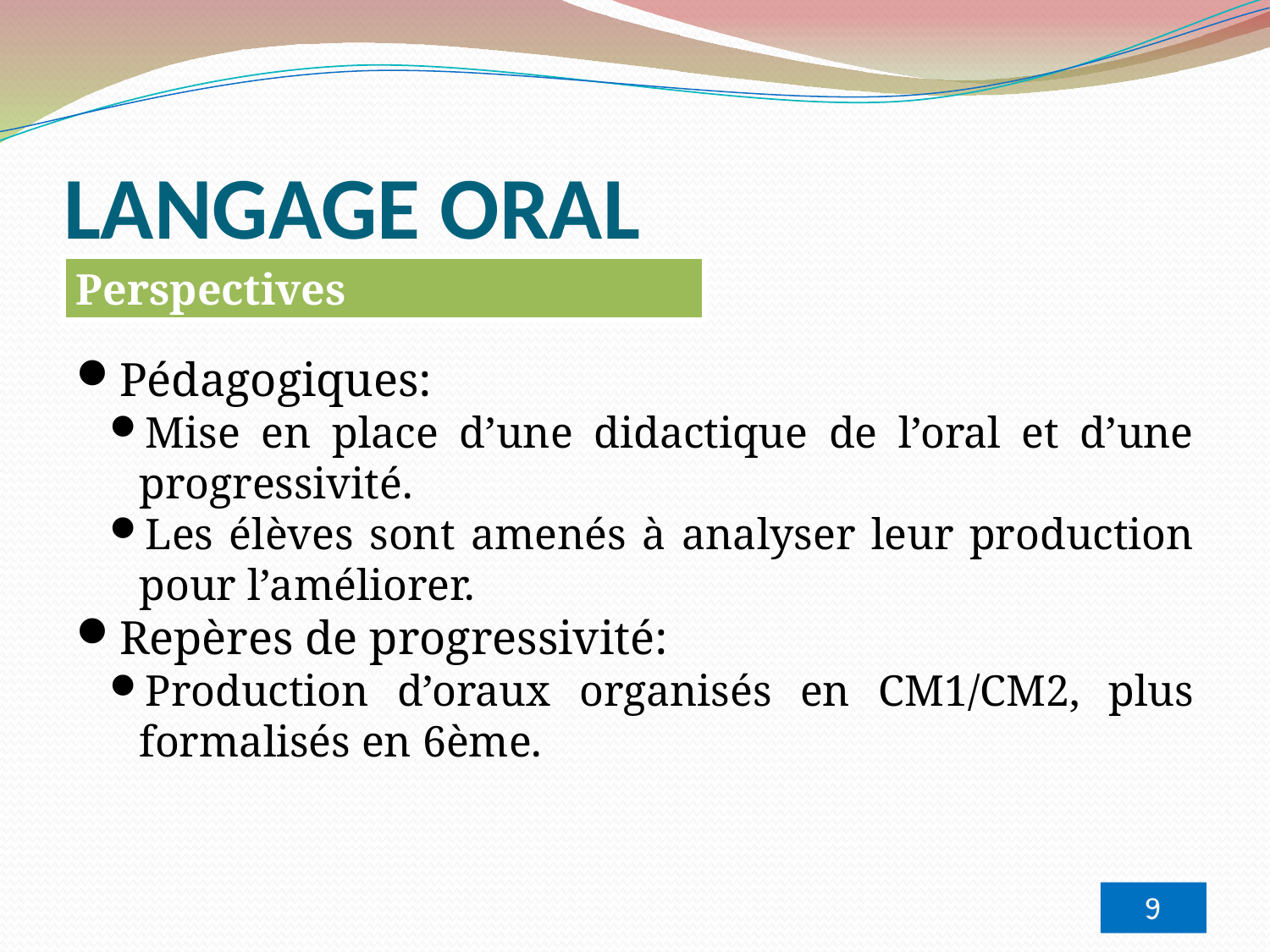

LANGAGE ORAL
Perspectives
Pédagogiques:
Mise en place d’une didactique de l’oral et d’une progressivité.
Les élèves sont amenés à analyser leur production pour l’améliorer.
Repères de progressivité:
Production d’oraux organisés en CM1/CM2, plus formalisés en 6ème.

9